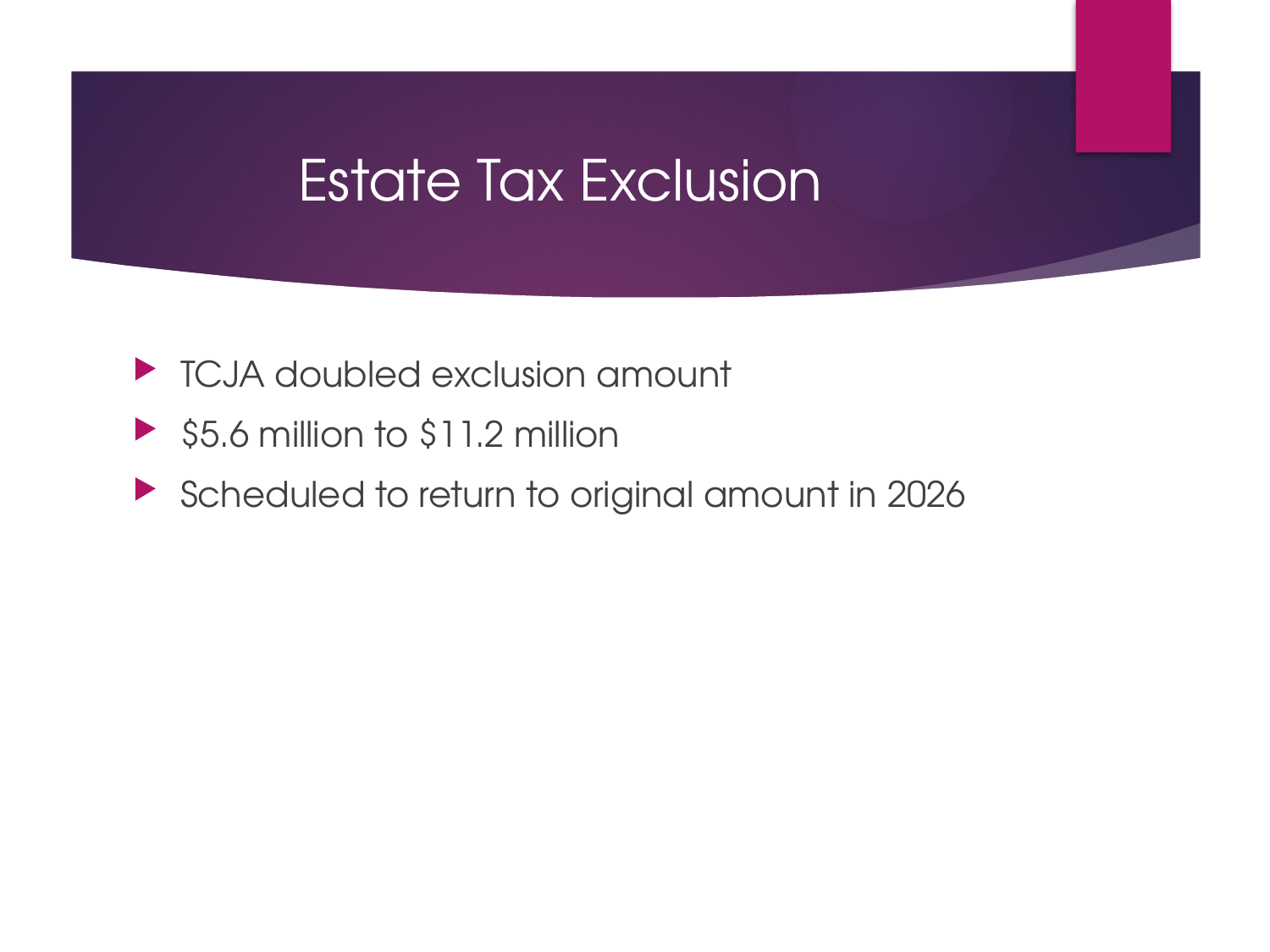

# Estate Tax Exclusion
TCJA doubled exclusion amount
$5.6 million to $11.2 million
Scheduled to return to original amount in 2026